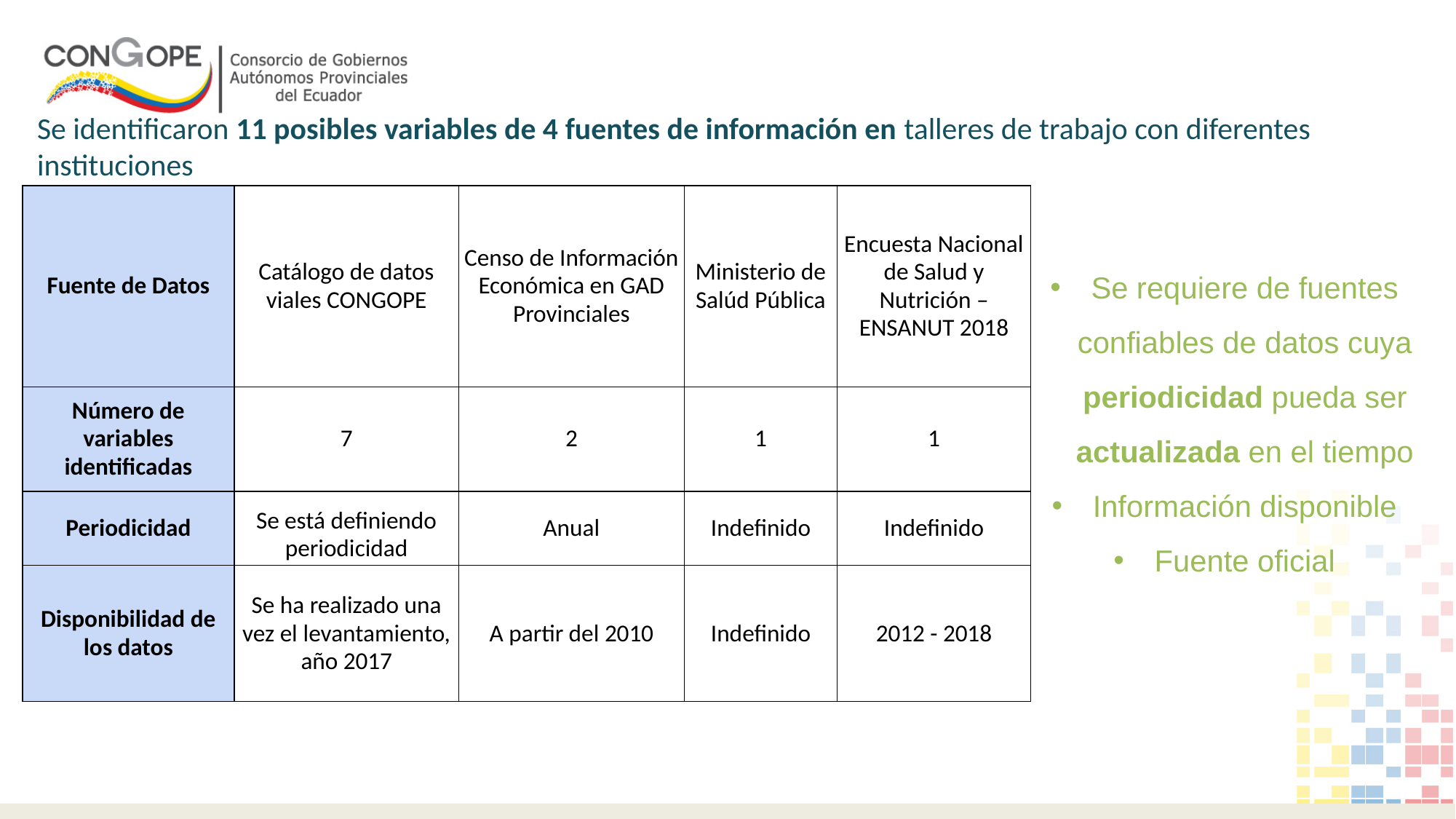

# Se identificaron 11 posibles variables de 4 fuentes de información en talleres de trabajo con diferentes instituciones
| Fuente de Datos | Catálogo de datos viales CONGOPE | Censo de Información Económica en GAD Provinciales | Ministerio de Salúd Pública | Encuesta Nacional de Salud y Nutrición – ENSANUT 2018 |
| --- | --- | --- | --- | --- |
| Número de variables identificadas | 7 | 2 | 1 | 1 |
| Periodicidad | Se está definiendo periodicidad | Anual | Indefinido | Indefinido |
| Disponibilidad de los datos | Se ha realizado una vez el levantamiento, año 2017 | A partir del 2010 | Indefinido | 2012 - 2018 |
Se requiere de fuentes confiables de datos cuya periodicidad pueda ser actualizada en el tiempo
Información disponible
Fuente oficial